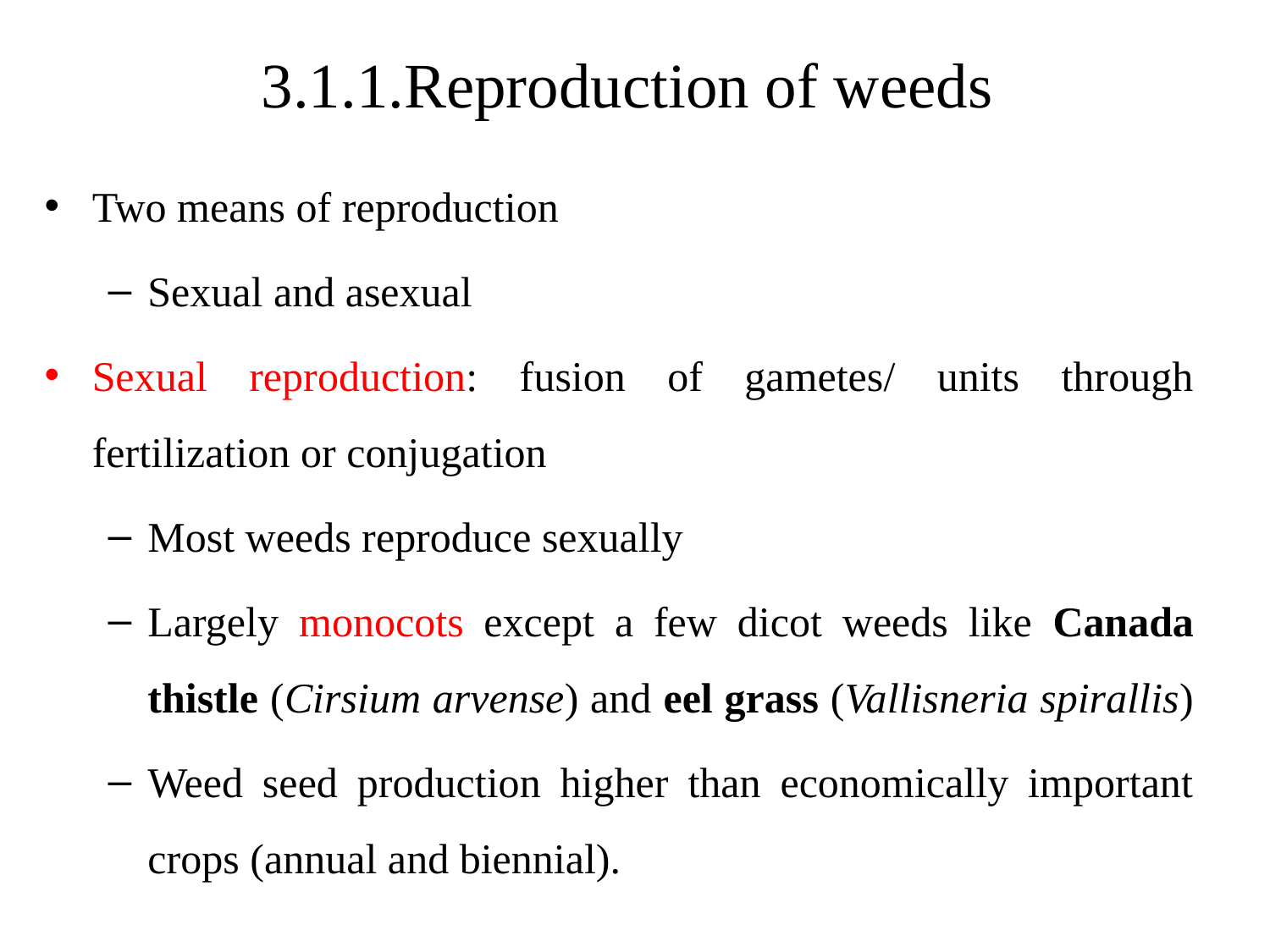

# 3.1.1.Reproduction of weeds
Two means of reproduction
Sexual and asexual
Sexual reproduction: fusion of gametes/ units through fertilization or conjugation
Most weeds reproduce sexually
Largely monocots except a few dicot weeds like Canada thistle (Cirsium arvense) and eel grass (Vallisneria spirallis)
Weed seed production higher than economically important crops (annual and biennial).